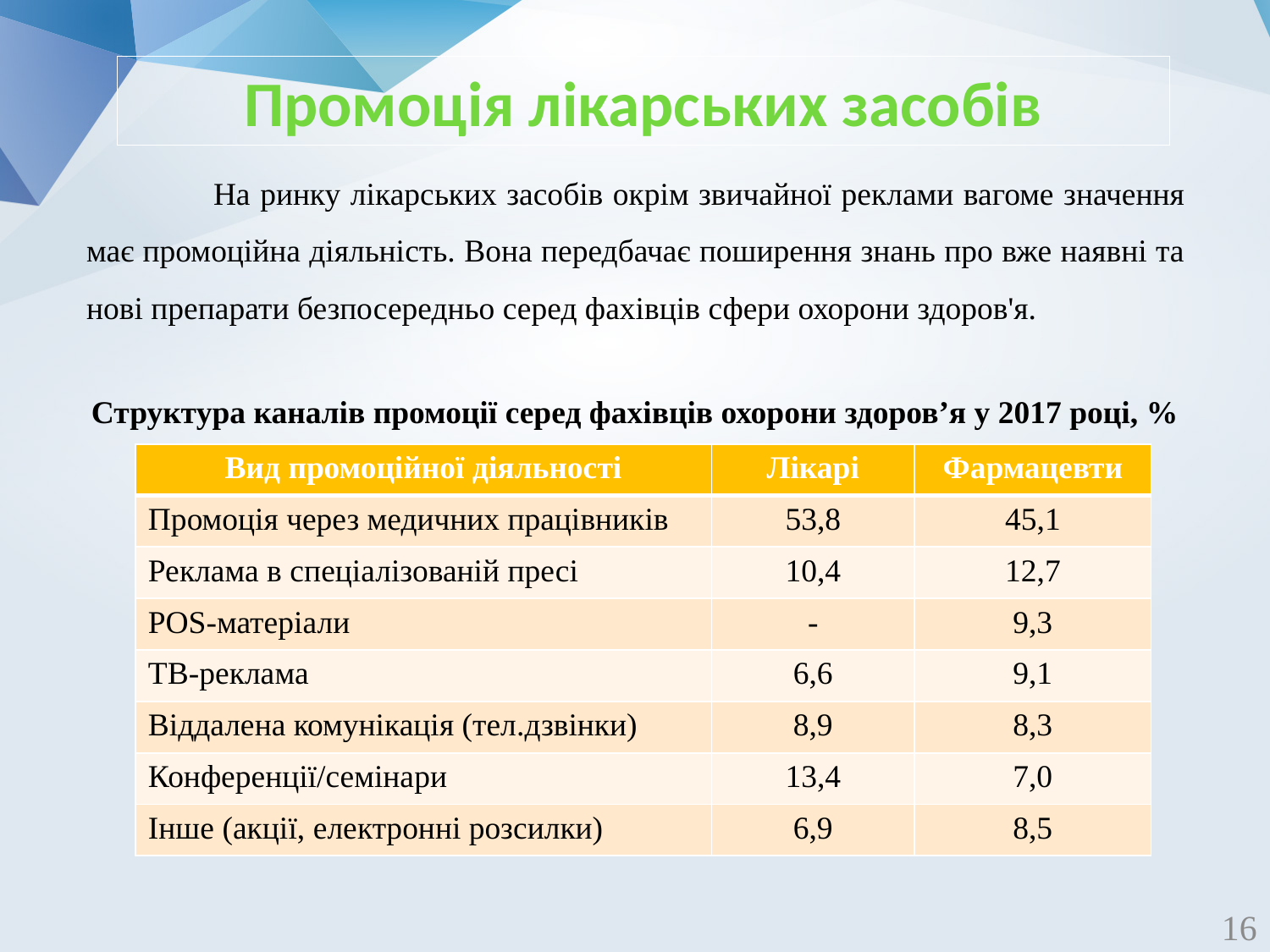

Промоція лікарських засобів
	На ринку лікарських засобів окрім звичайної реклами вагоме значення має промоційна діяльність. Вона передбачає поширення знань про вже наявні та нові препарати безпосередньо серед фахівців сфери охорони здоров'я.
Структура каналів промоції серед фахівців охорони здоров’я у 2017 році, %
| Вид промоційної діяльності | Лікарі | Фармацевти |
| --- | --- | --- |
| Промоція через медичних працівників | 53,8 | 45,1 |
| Реклама в спеціалізованій пресі | 10,4 | 12,7 |
| POS-матеріали | - | 9,3 |
| ТВ-реклама | 6,6 | 9,1 |
| Віддалена комунікація (тел.дзвінки) | 8,9 | 8,3 |
| Конференції/семінари | 13,4 | 7,0 |
| Інше (акції, електронні розсилки) | 6,9 | 8,5 |
16